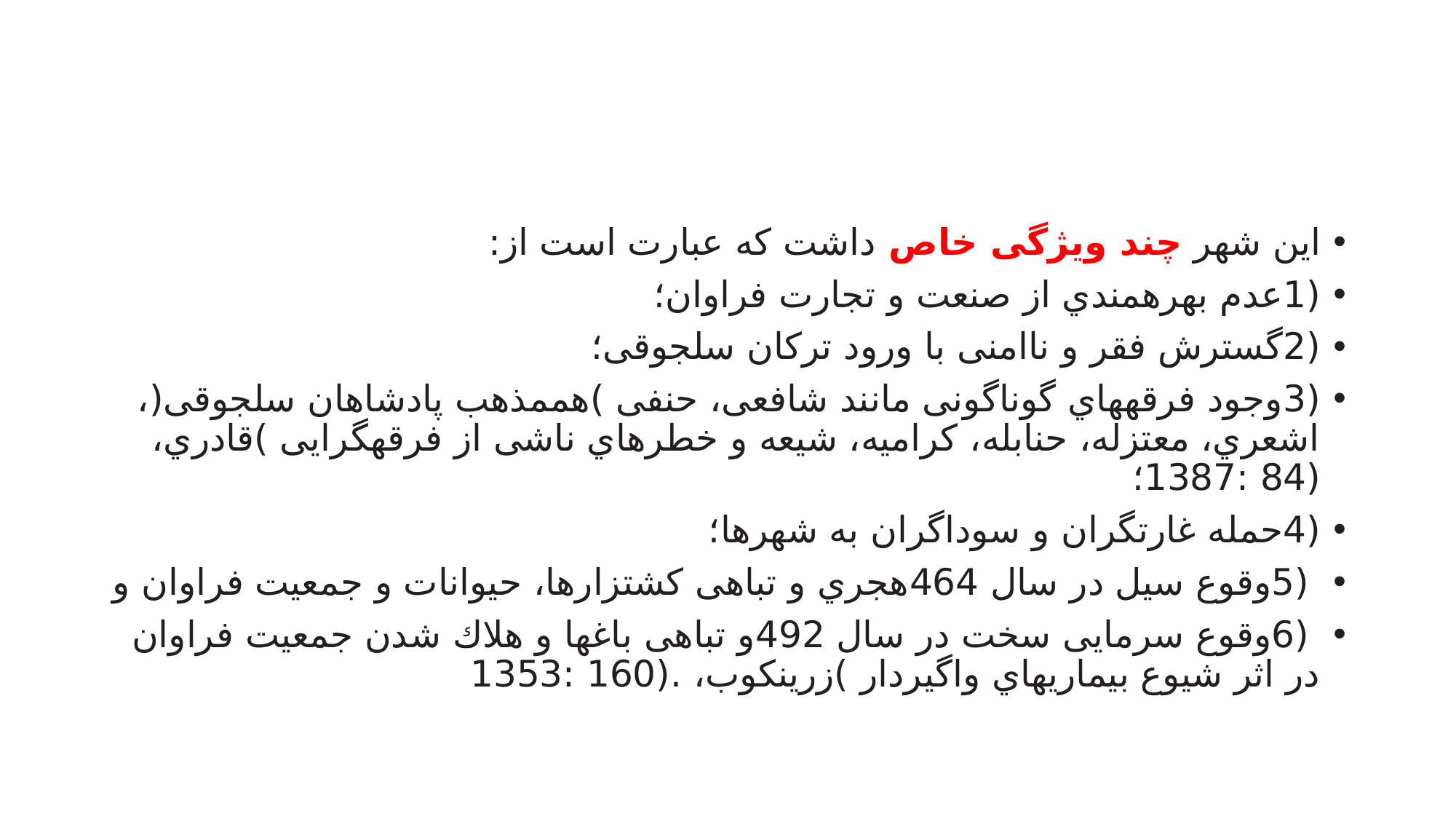

#
این شهر چند ویژگی خاص داشت که عبارت است از:
(1عدم بهرهمندي از صنعت و تجارت فراوان؛
(2گسترش فقر و ناامنی با ورود ترکان سلجوقی؛
(3وجود فرقههاي گوناگونی مانند شافعی، حنفی )هممذهب پادشاهان سلجوقی(، اشعري، معتزله، حنابله، کرامیه، شیعه و خطرهاي ناشی از فرقهگرایی )قادري، (84 :1387؛
(4حمله غارتگران و سوداگران به شهرها؛
 (5وقوع سیل در سال 464هجري و تباهی کشتزارها، حیوانات و جمعیت فراوان و
 (6وقوع سرمایی سخت در سال 492و تباهی باغها و هلاك شدن جمعیت فراوان در اثر شیوع بیماريهاي واگیردار )زرینکوب، .(160 :1353